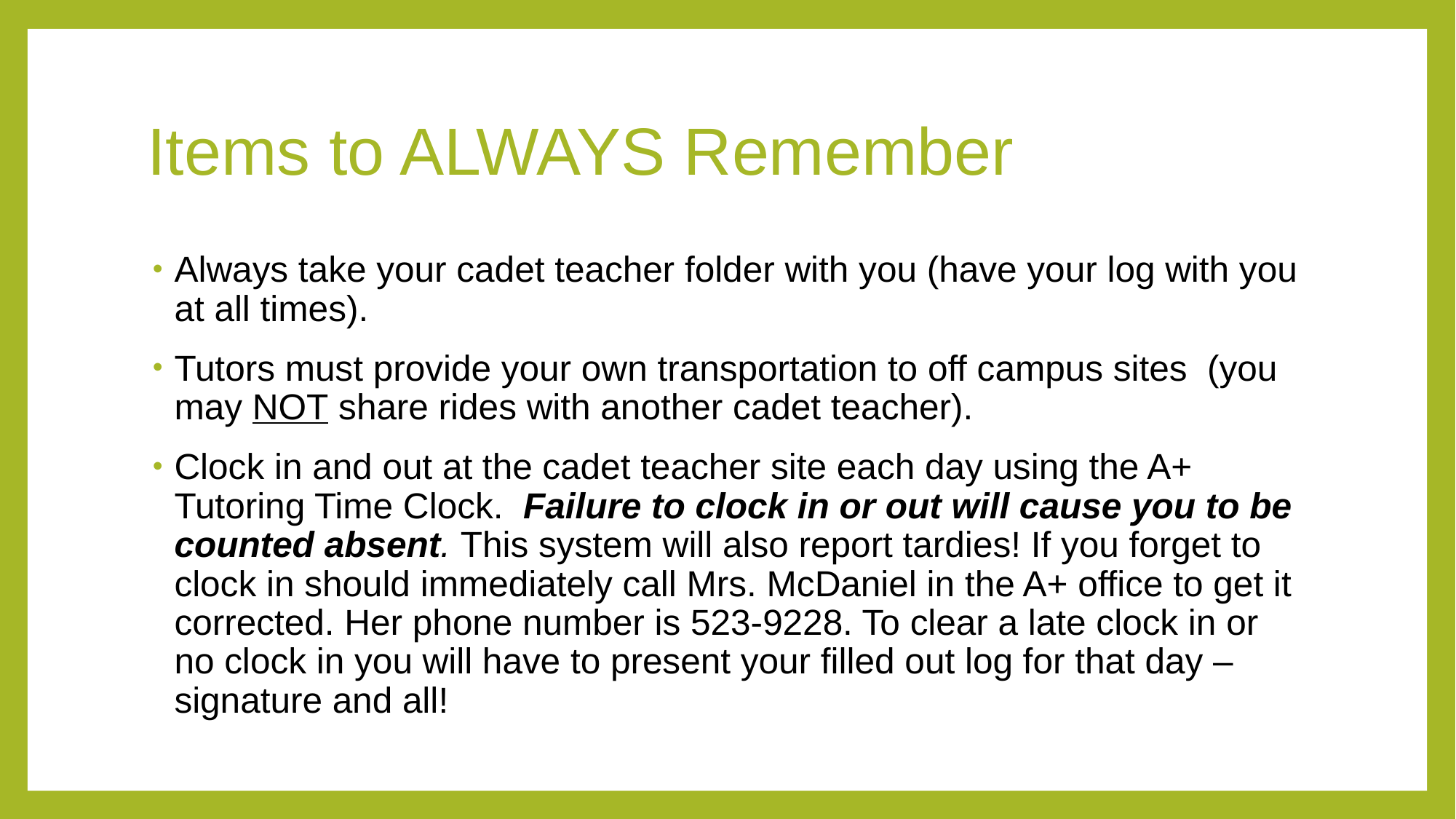

# Items to ALWAYS Remember
Always take your cadet teacher folder with you (have your log with you at all times).
Tutors must provide your own transportation to off campus sites  (you may NOT share rides with another cadet teacher).
Clock in and out at the cadet teacher site each day using the A+ Tutoring Time Clock.  Failure to clock in or out will cause you to be counted absent. This system will also report tardies! If you forget to clock in should immediately call Mrs. McDaniel in the A+ office to get it corrected. Her phone number is 523-9228. To clear a late clock in or no clock in you will have to present your filled out log for that day – signature and all!